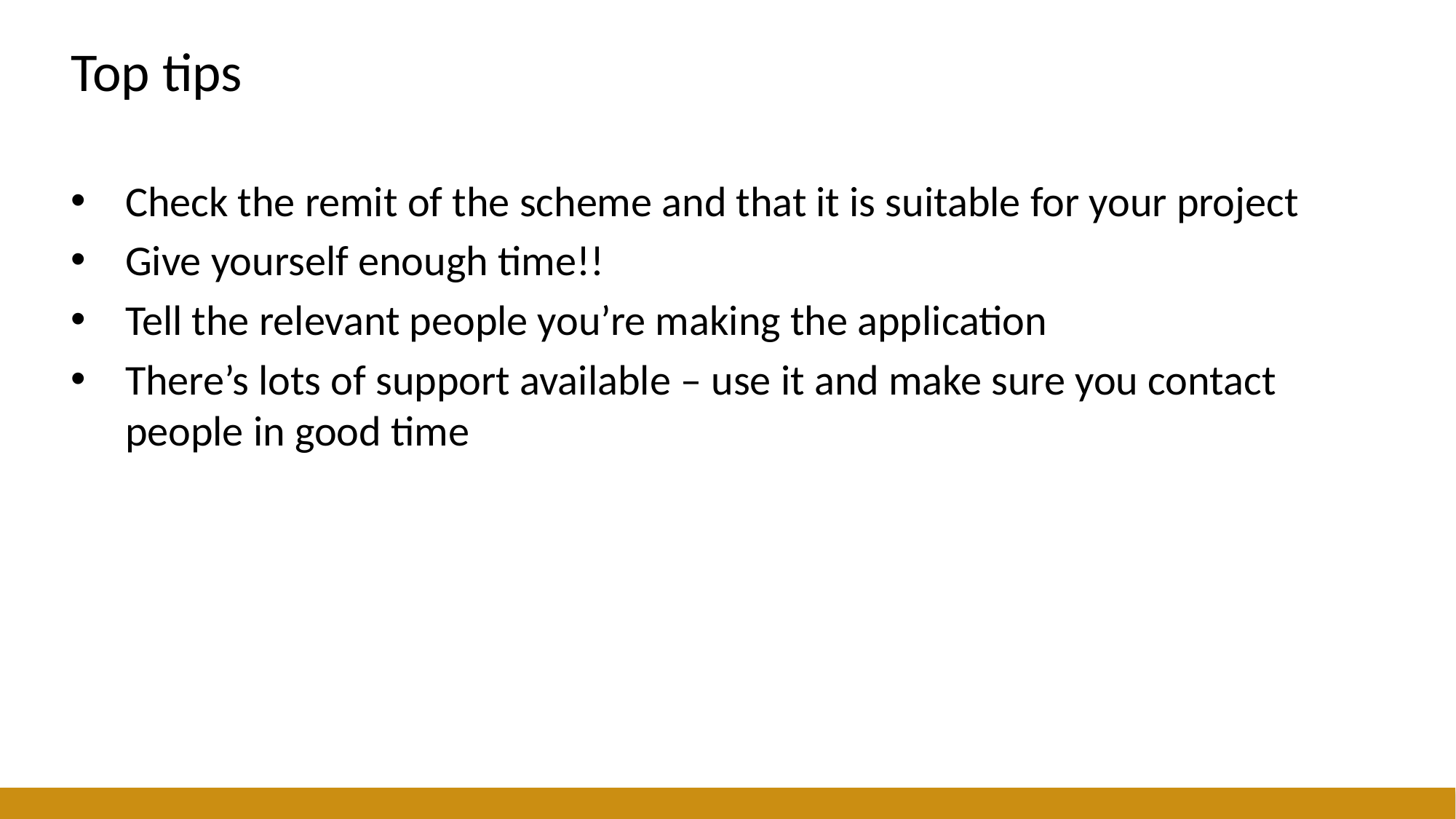

# Top tips
Check the remit of the scheme and that it is suitable for your project
Give yourself enough time!!
Tell the relevant people you’re making the application
There’s lots of support available – use it and make sure you contact people in good time